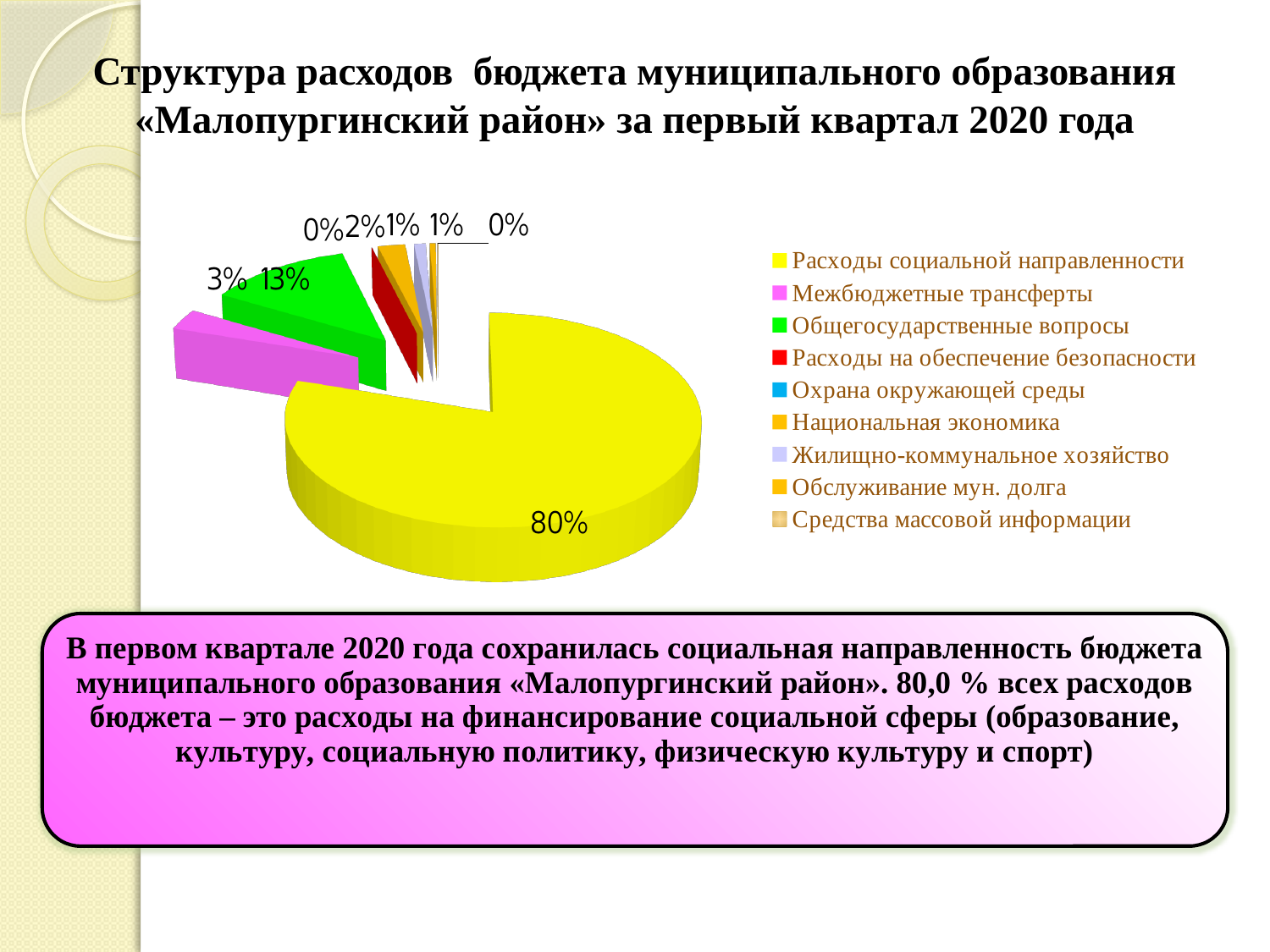

# Структура расходов  бюджета муниципального образования «Малопургинский район» за первый квартал 2020 года

[unsupported chart]